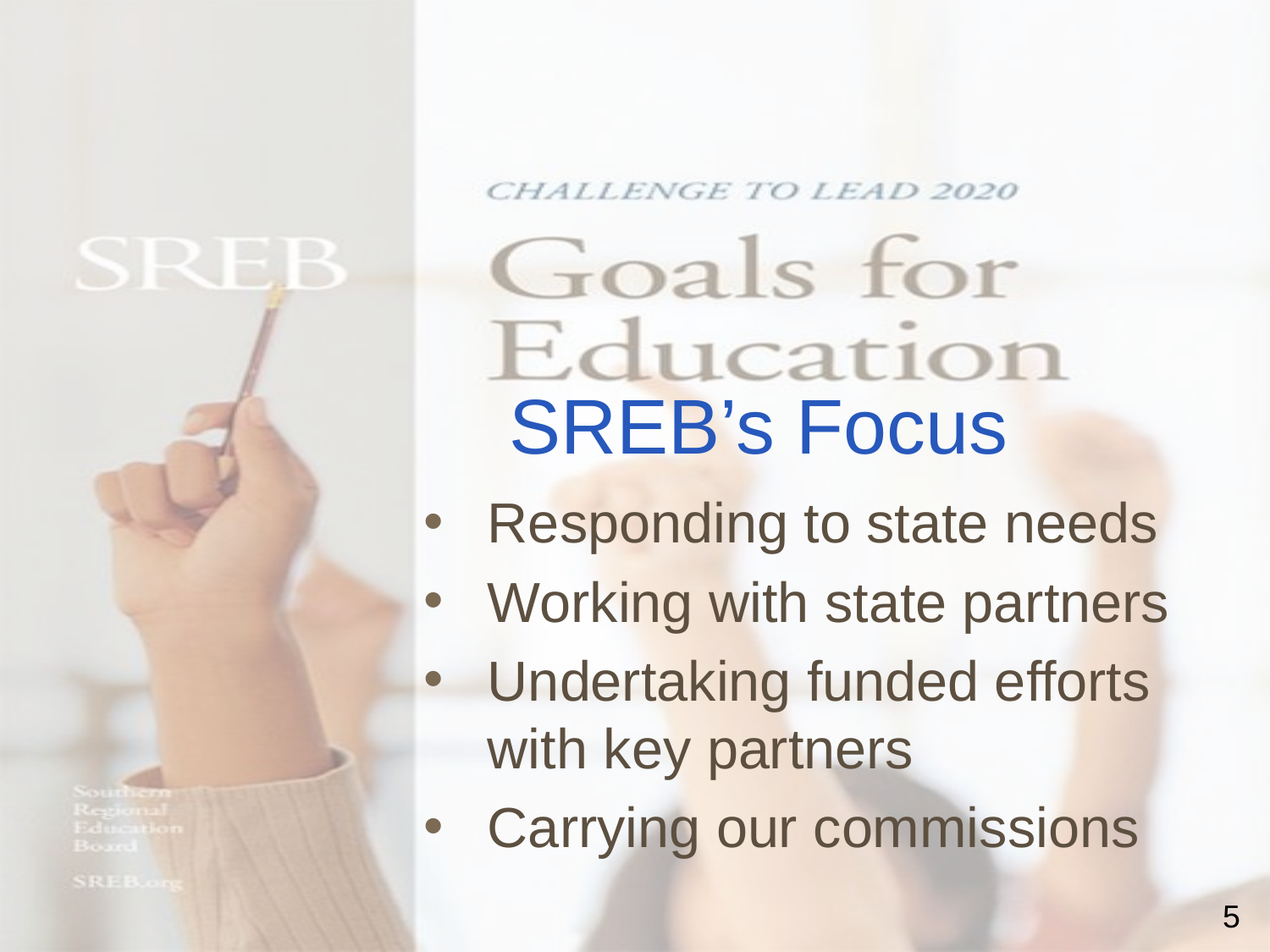

# SREB’s Focus
Responding to state needs
Working with state partners
Undertaking funded efforts with key partners
Carrying our commissions

5